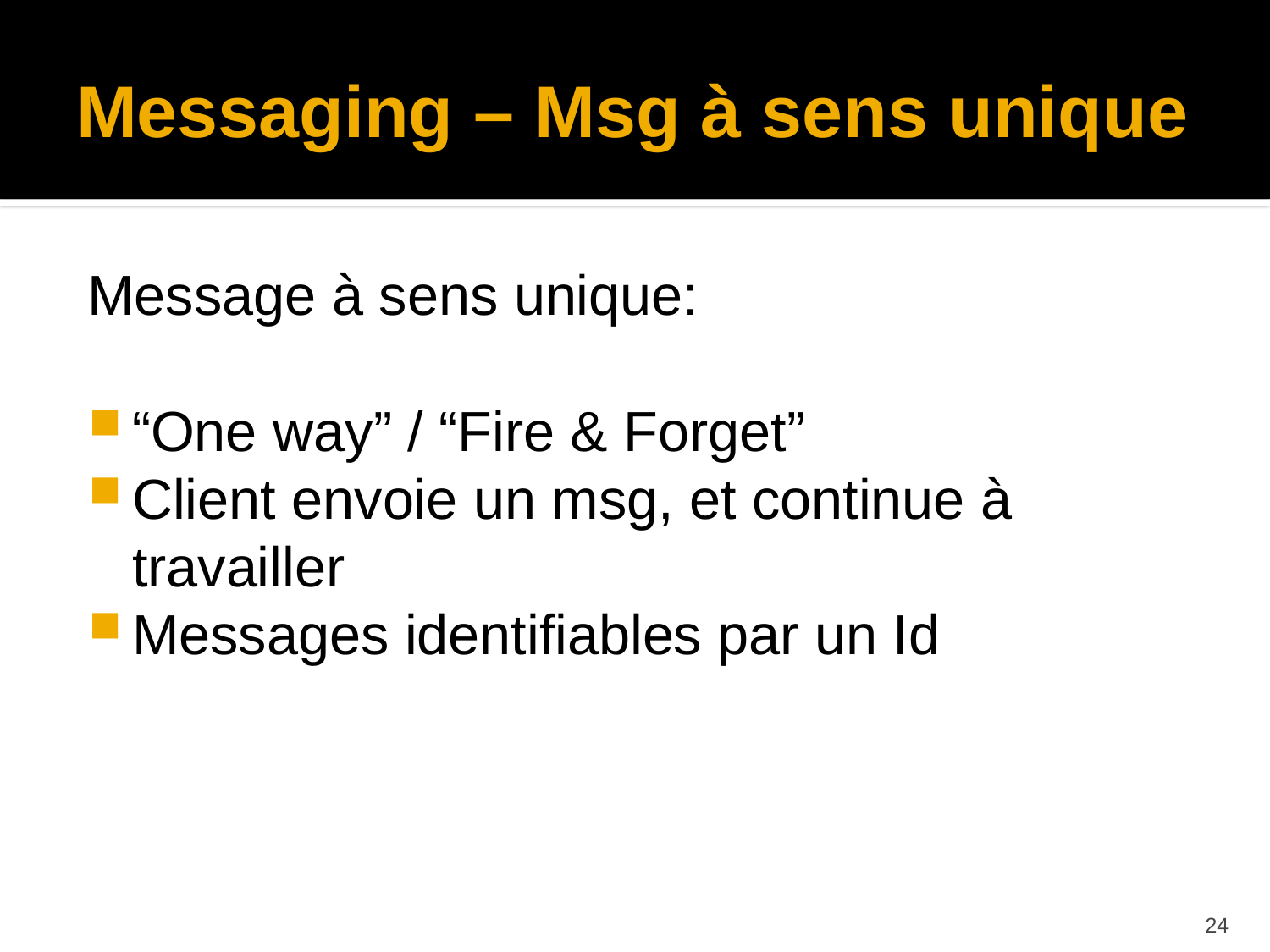

# Messaging – Msg à sens unique
Message à sens unique:

“One way” / “Fire & Forget”
Client envoie un msg, et continue à travailler
Messages identifiables par un Id
24